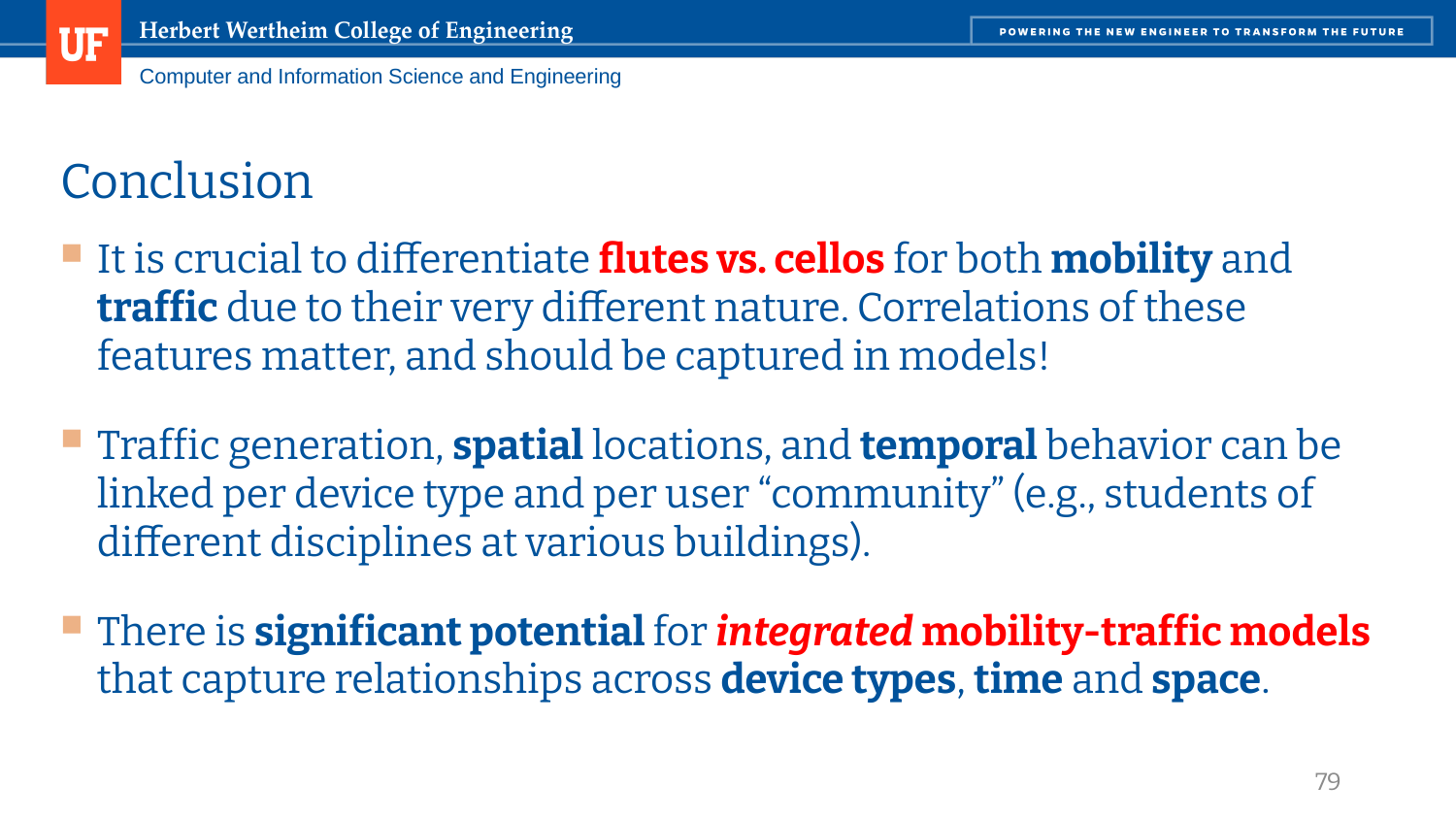

# Conclusion
It is crucial to differentiate flutes vs. cellos for both mobility and traffic due to their very different nature. Correlations of these features matter, and should be captured in models!
Traffic generation, spatial locations, and temporal behavior can be linked per device type and per user “community” (e.g., students of different disciplines at various buildings).
There is significant potential for integrated mobility-traffic models that capture relationships across device types, time and space.

79